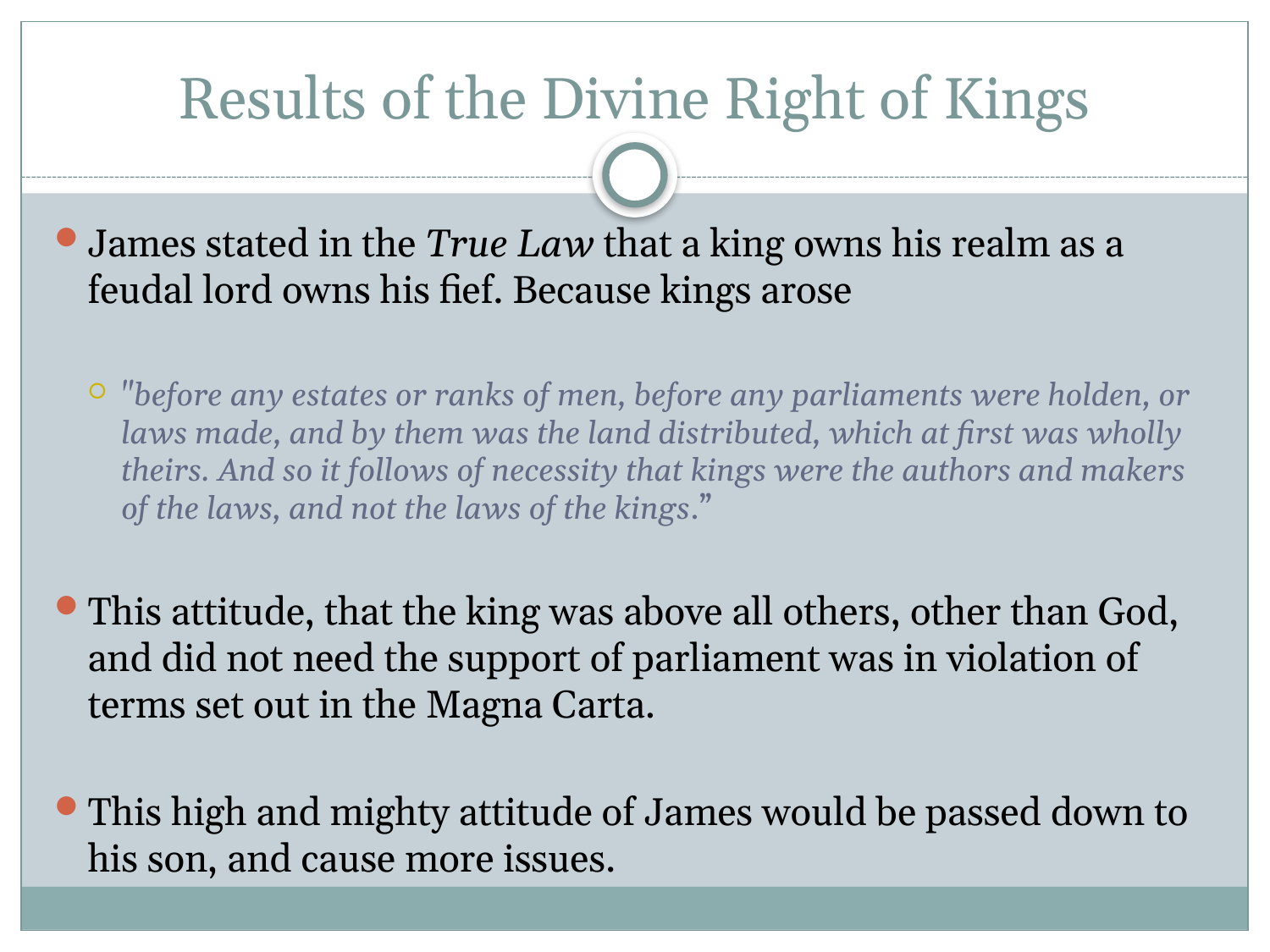

# Results of the Divine Right of Kings
James stated in the True Law that a king owns his realm as a feudal lord owns his fief. Because kings arose

"before any estates or ranks of men, before any parliaments were holden, or laws made, and by them was the land distributed, which at first was wholly theirs. And so it follows of necessity that kings were the authors and makers of the laws, and not the laws of the kings.”

This attitude, that the king was above all others, other than God, and did not need the support of parliament was in violation of terms set out in the Magna Carta.

This high and mighty attitude of James would be passed down to his son, and cause more issues.